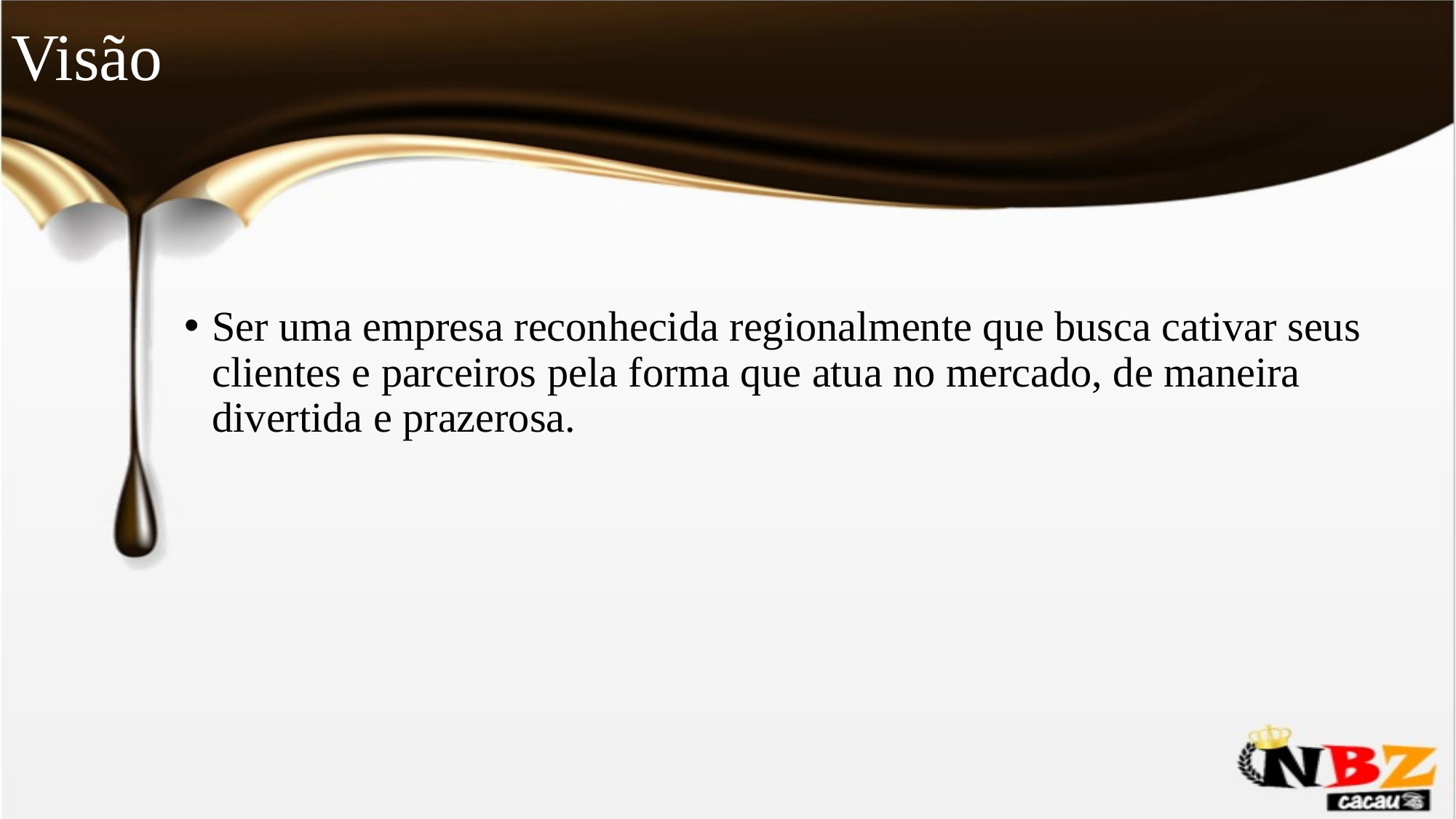

Visão
Ser uma empresa reconhecida regionalmente que busca cativar seus clientes e parceiros pela forma que atua no mercado, de maneira divertida e prazerosa.